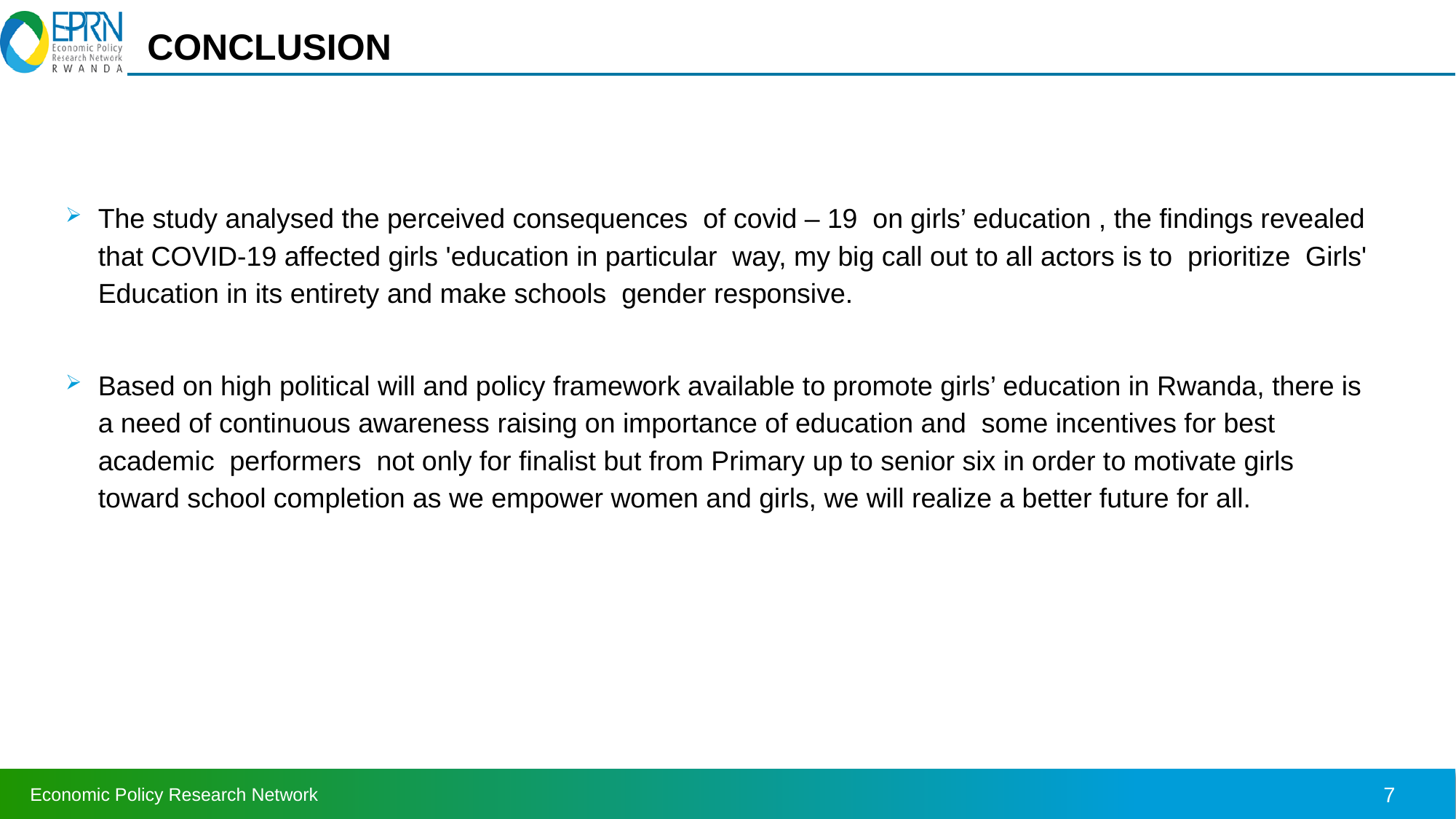

# CONCLUSION
The study analysed the perceived consequences  of covid – 19  on girls’ education , the findings revealed that COVID-19 affected girls 'education in particular  way, my big call out to all actors is to  prioritize  Girls' Education in its entirety and make schools  gender responsive.

Based on high political will and policy framework available to promote girls’ education in Rwanda, there is a need of continuous awareness raising on importance of education and  some incentives for best academic  performers  not only for finalist but from Primary up to senior six in order to motivate girls toward school completion as we empower women and girls, we will realize a better future for all.

7